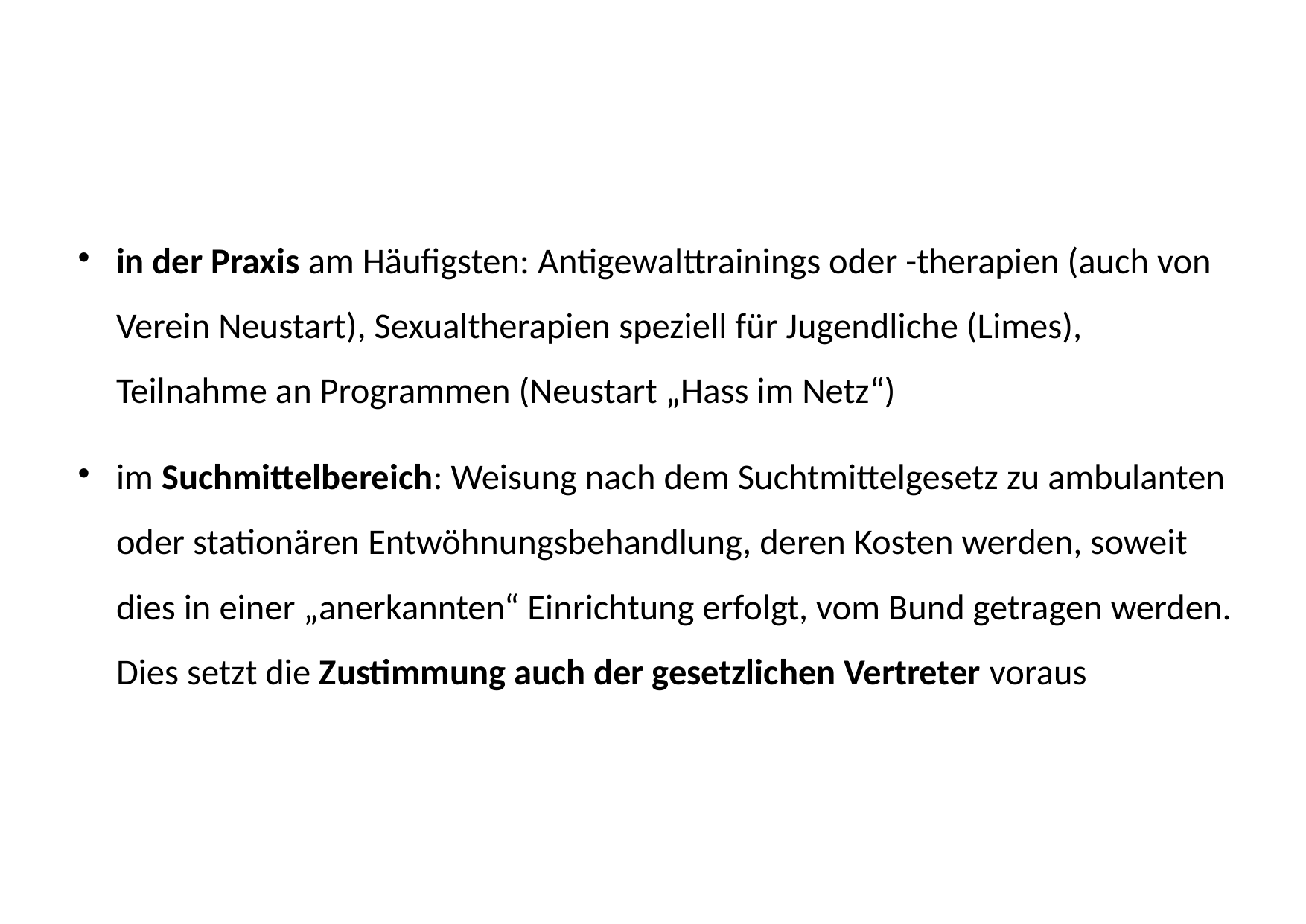

# in der Praxis am Häufigsten: Antigewalttrainings oder -therapien (auch von Verein Neustart), Sexualtherapien speziell für Jugendliche (Limes), Teilnahme an Programmen (Neustart „Hass im Netz“)
im Suchmittelbereich: Weisung nach dem Suchtmittelgesetz zu ambulanten oder stationären Entwöhnungsbehandlung, deren Kosten werden, soweit dies in einer „anerkannten“ Einrichtung erfolgt, vom Bund getragen werden. Dies setzt die Zustimmung auch der gesetzlichen Vertreter voraus